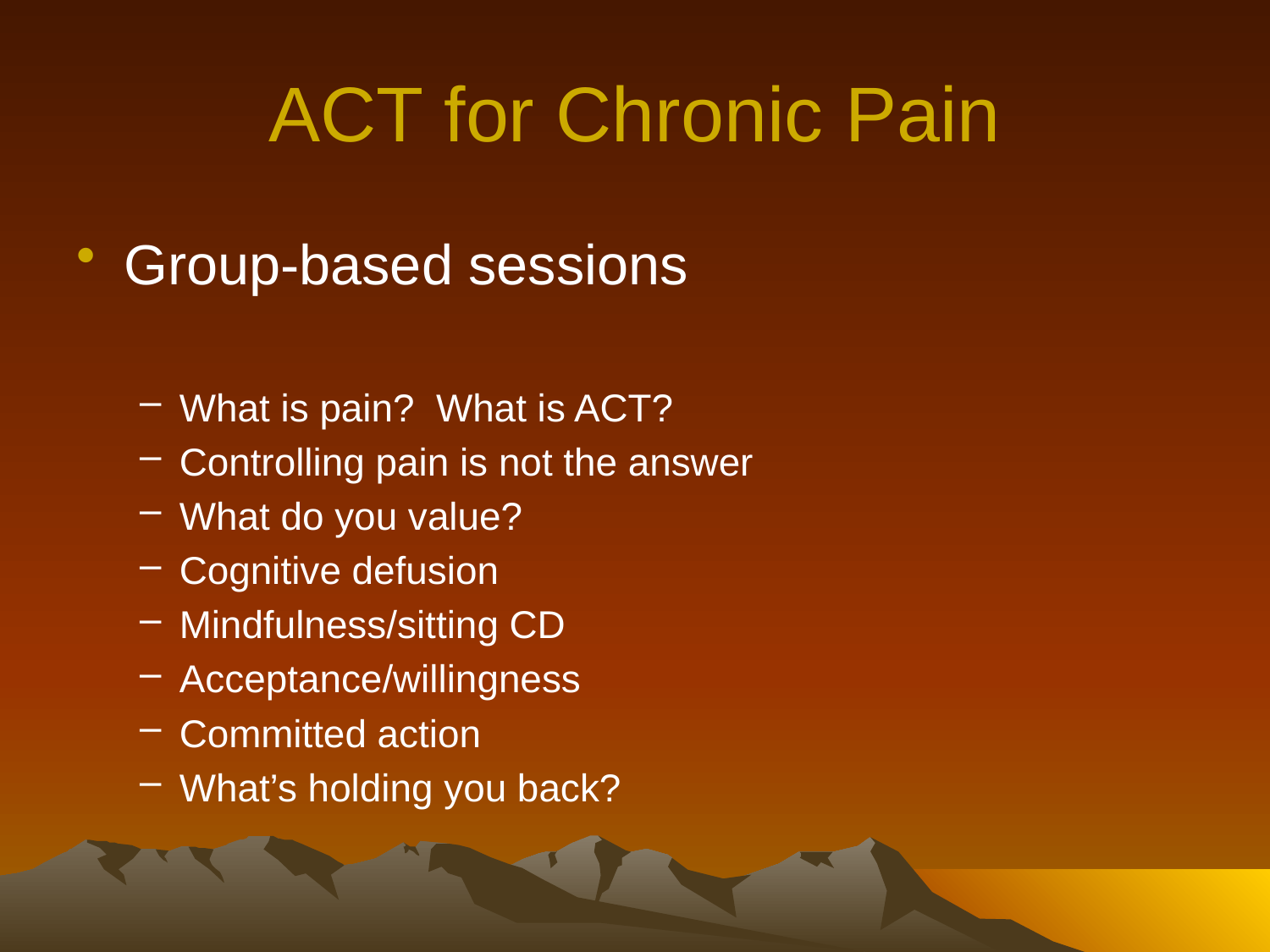

# ACT for Chronic Pain
Group-based sessions

What is pain?  What is ACT?
Controlling pain is not the answer
What do you value?
Cognitive defusion
Mindfulness/sitting CD
Acceptance/willingness
Committed action
What’s holding you back?